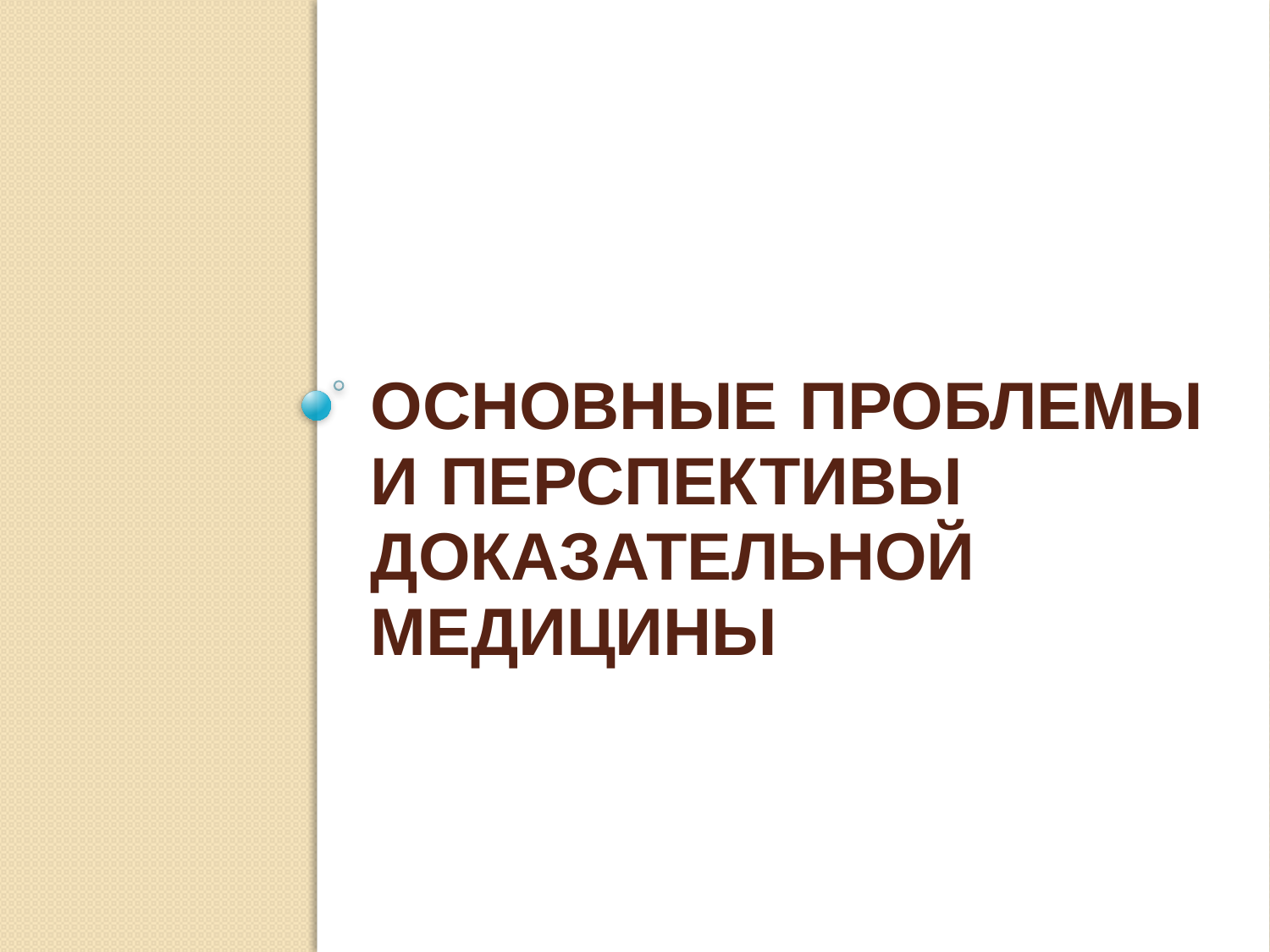

# Основные проблемы и перспективы доказательной медицины